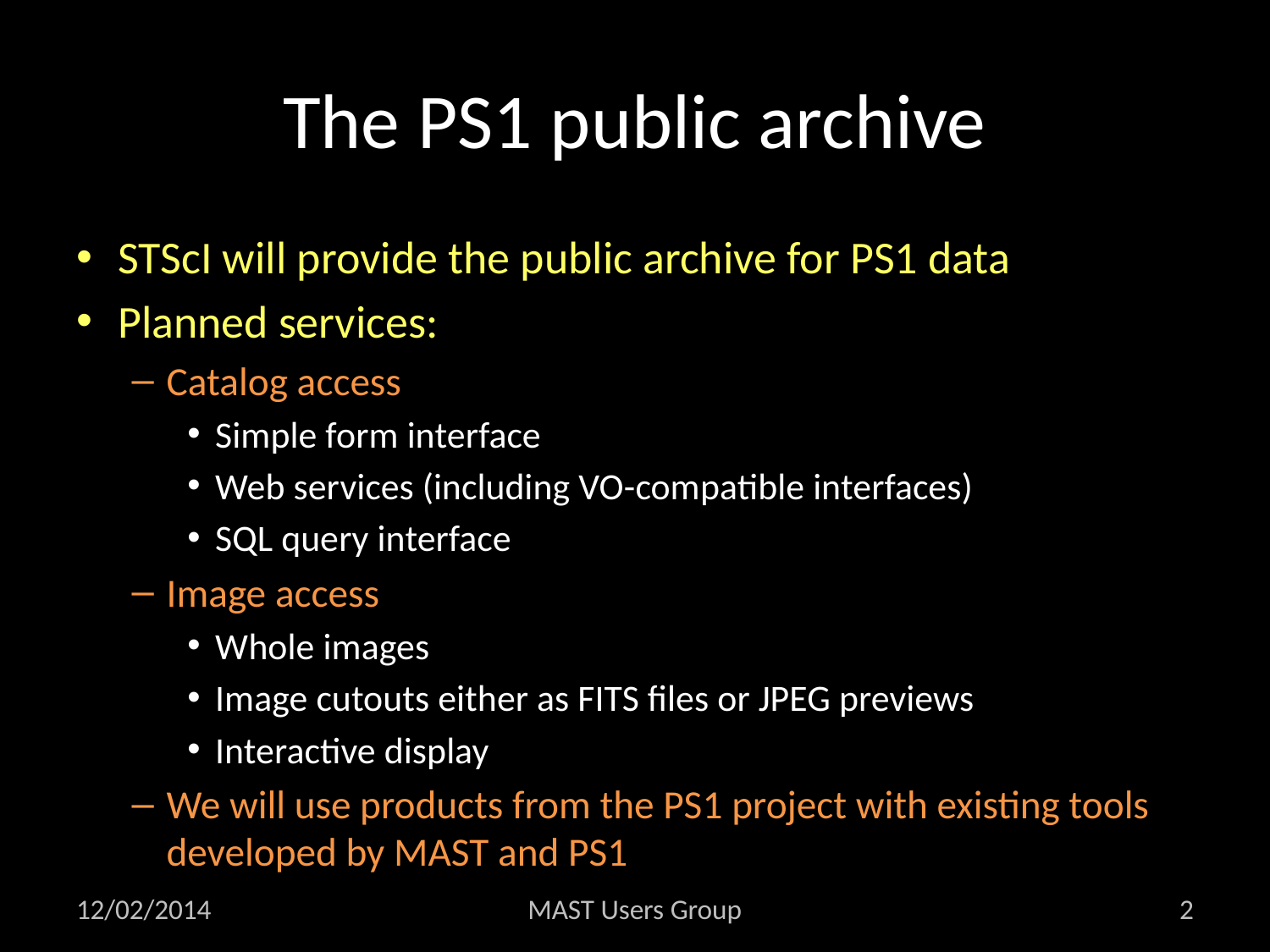

# The PS1 public archive
STScI will provide the public archive for PS1 data
Planned services:
Catalog access
Simple form interface
Web services (including VO-compatible interfaces)
SQL query interface
Image access
Whole images
Image cutouts either as FITS files or JPEG previews
Interactive display
We will use products from the PS1 project with existing tools developed by MAST and PS1
12/02/2014
MAST Users Group
2